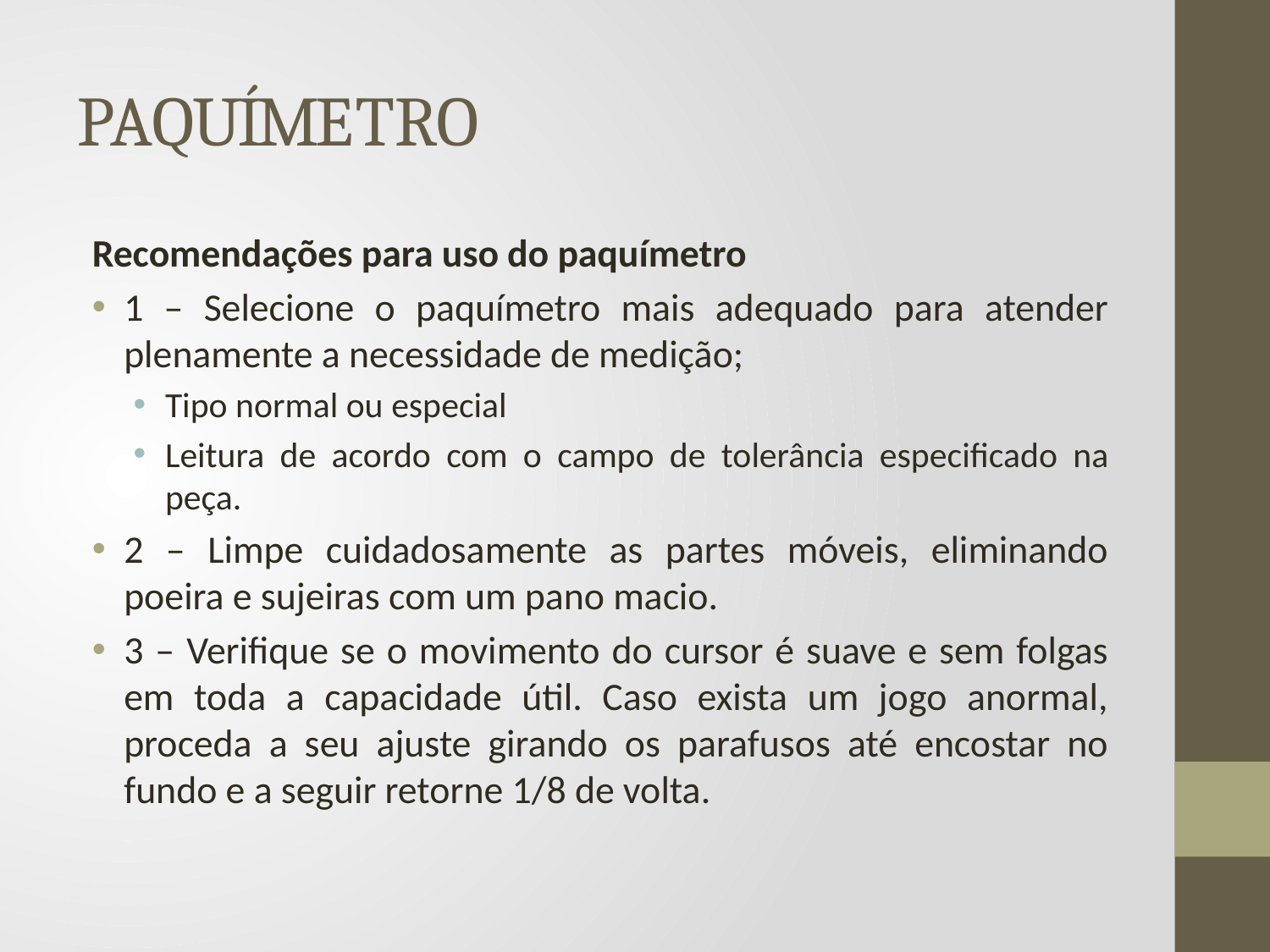

# PAQUÍMETRO
Recomendações para uso do paquímetro
1 – Selecione o paquímetro mais adequado para atender plenamente a necessidade de medição;
Tipo normal ou especial
Leitura de acordo com o campo de tolerância especificado na peça.
2 – Limpe cuidadosamente as partes móveis, eliminando poeira e sujeiras com um pano macio.
3 – Verifique se o movimento do cursor é suave e sem folgas em toda a capacidade útil. Caso exista um jogo anormal, proceda a seu ajuste girando os parafusos até encostar no fundo e a seguir retorne 1/8 de volta.